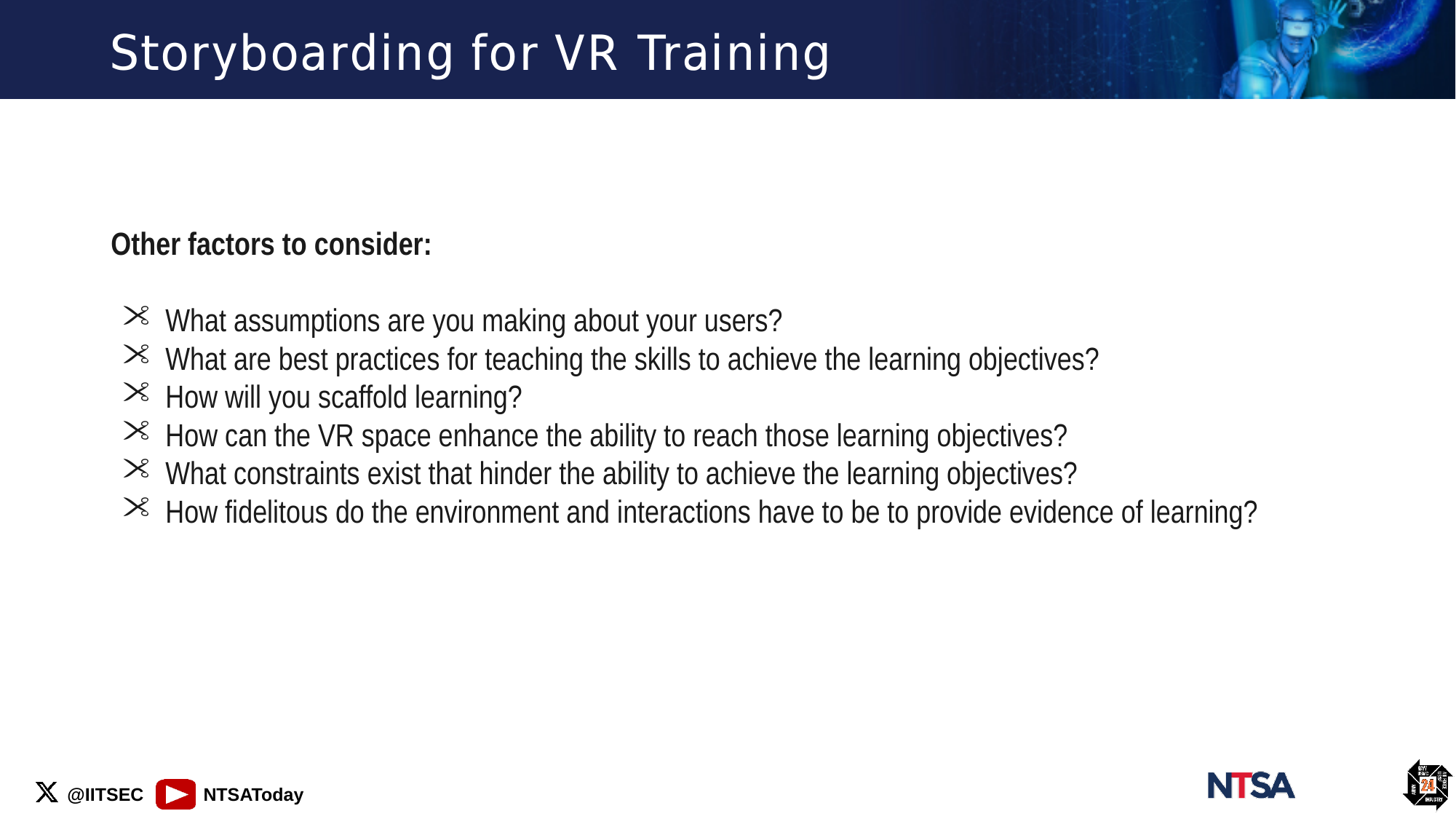

# Storyboarding for VR Training
Other factors to consider:

What assumptions are you making about your users?
What are best practices for teaching the skills to achieve the learning objectives?
How will you scaffold learning?
How can the VR space enhance the ability to reach those learning objectives?
What constraints exist that hinder the ability to achieve the learning objectives?
How fidelitous do the environment and interactions have to be to provide evidence of learning?